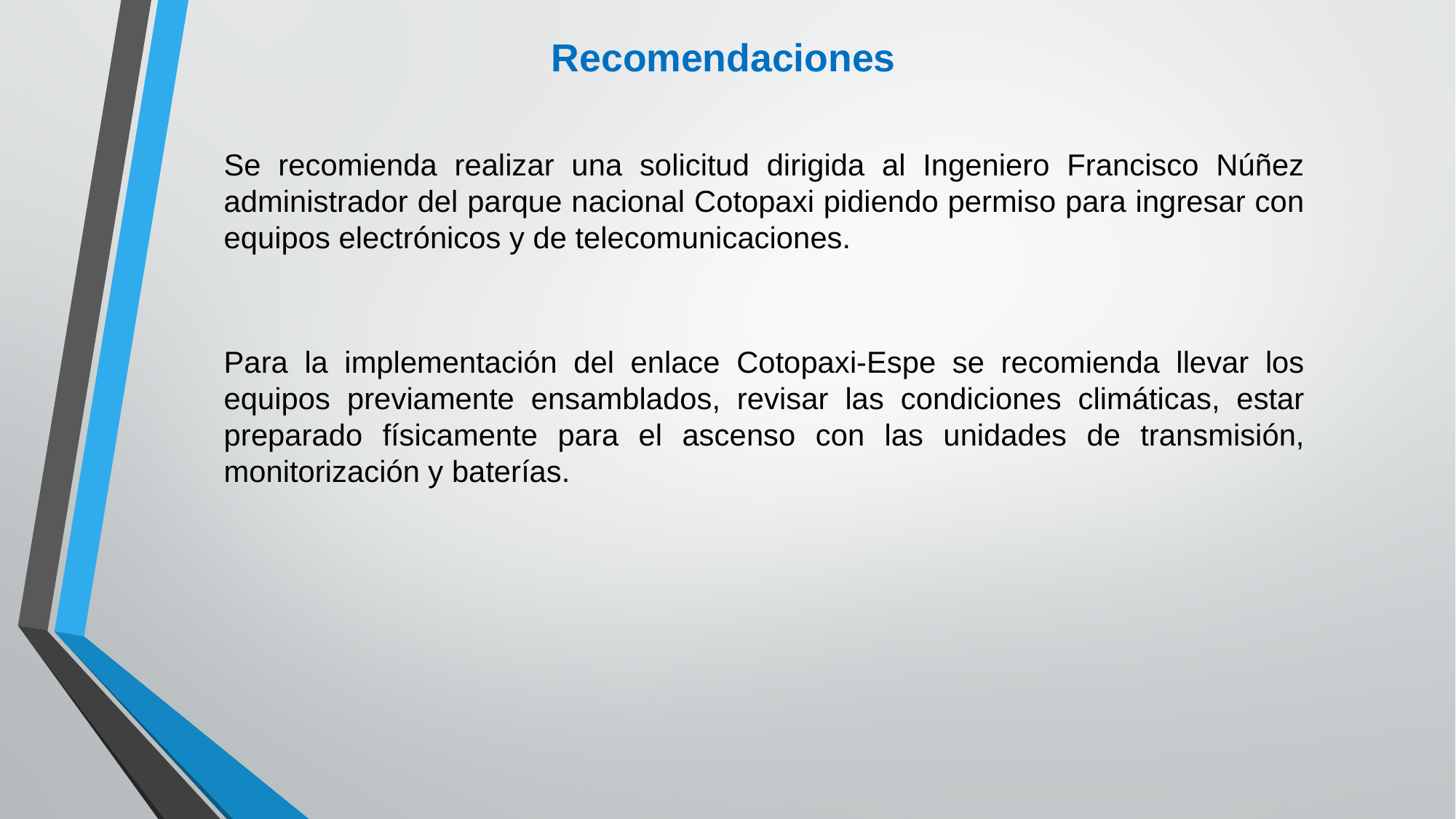

Recomendaciones
Se recomienda realizar una solicitud dirigida al Ingeniero Francisco Núñez administrador del parque nacional Cotopaxi pidiendo permiso para ingresar con equipos electrónicos y de telecomunicaciones.
Para la implementación del enlace Cotopaxi-Espe se recomienda llevar los equipos previamente ensamblados, revisar las condiciones climáticas, estar preparado físicamente para el ascenso con las unidades de transmisión, monitorización y baterías.